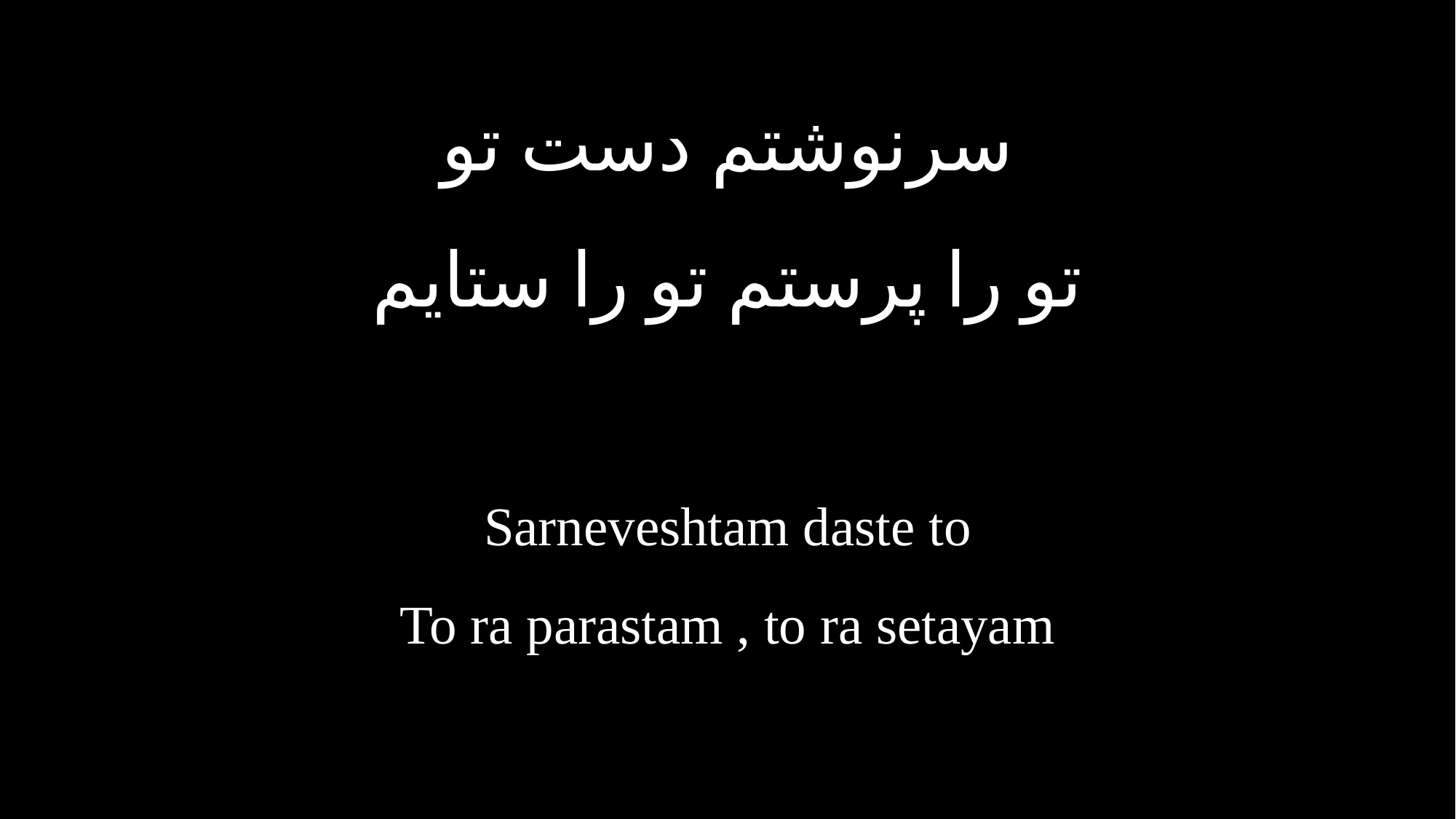

سرنوشتم دست تو
تو را پرستم تو را ستایم

Sarneveshtam daste to
To ra parastam , to ra setayam